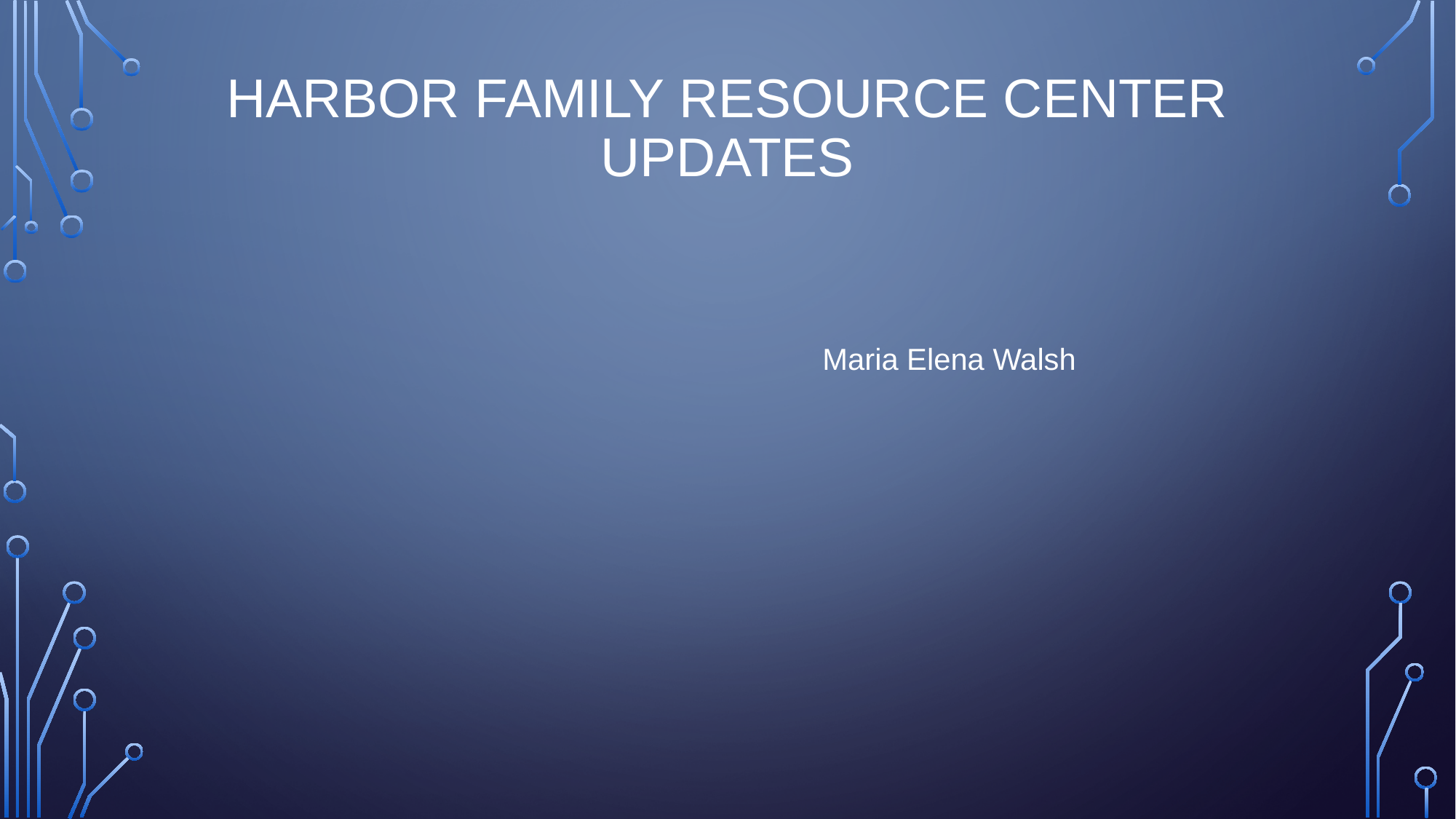

# HARBOR FAMILY ReSOURCe CENTER UPDATES

Maria Elena Walsh